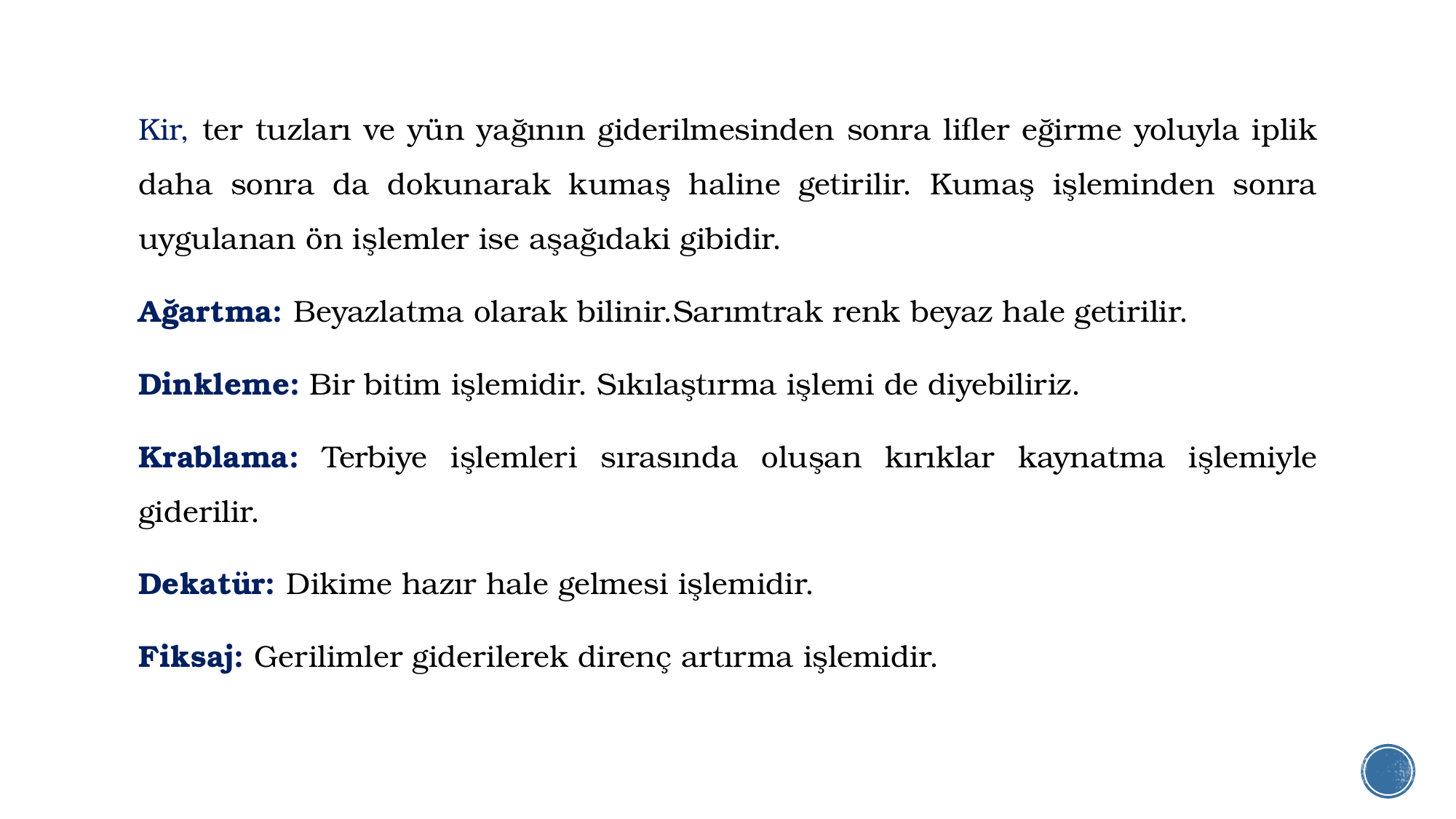

Kir, ter tuzları ve yün yağının giderilmesinden sonra lifler eğirme yoluyla iplik daha sonra da dokunarak kumaş haline getirilir. Kumaş işleminden sonra uygulanan ön işlemler ise aşağıdaki gibidir.
Ağartma: Beyazlatma olarak bilinir.Sarımtrak renk beyaz hale getirilir.
Dinkleme: Bir bitim işlemidir. Sıkılaştırma işlemi de diyebiliriz.
Krablama: Terbiye işlemleri sırasında oluşan kırıklar kaynatma işlemiyle giderilir.
Dekatür: Dikime hazır hale gelmesi işlemidir.
Fiksaj: Gerilimler giderilerek direnç artırma işlemidir.